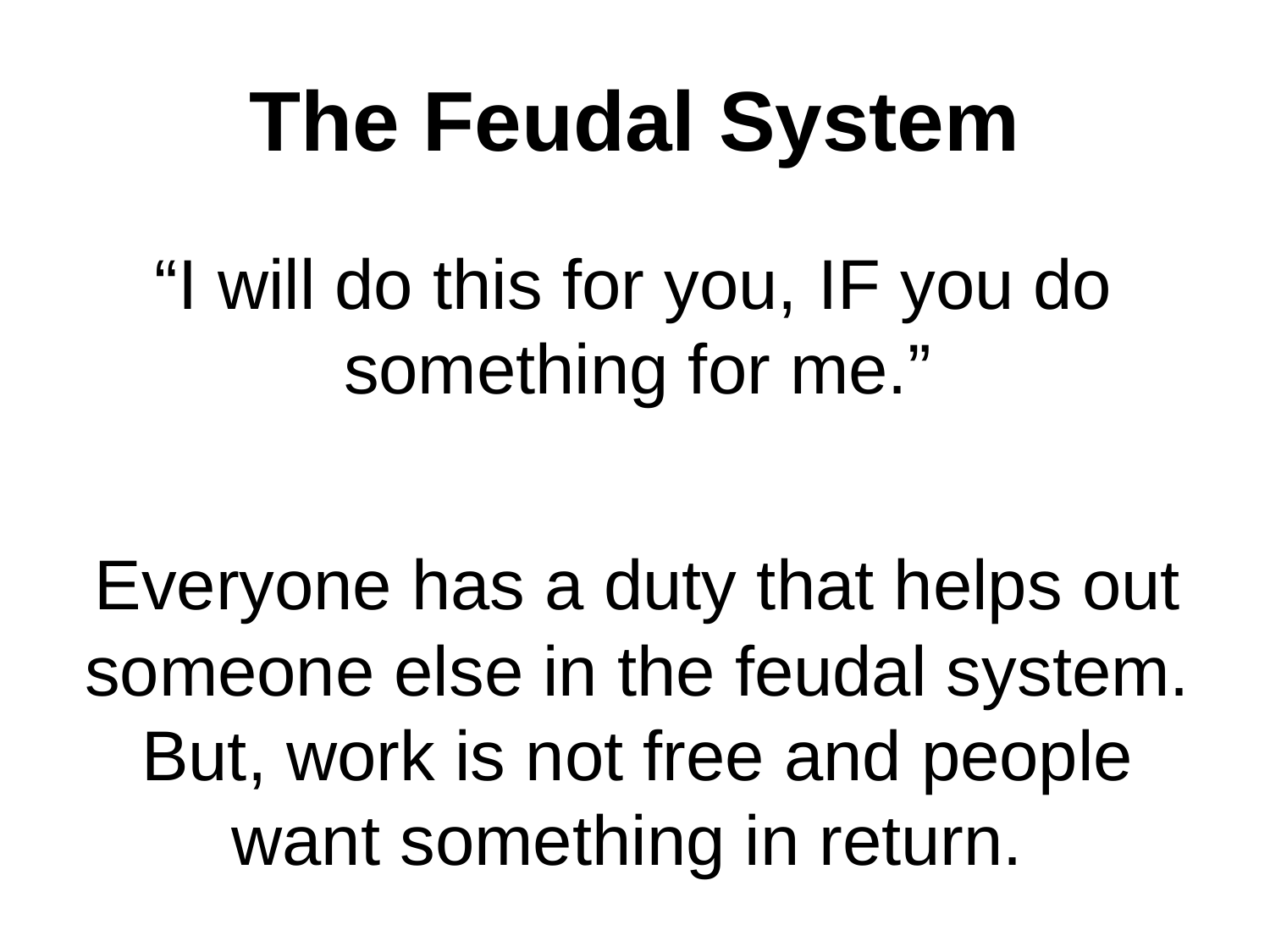

# The Feudal System
  “I will do this for you, IF you do something for me.”

	Everyone has a duty that helps out someone else in the feudal system. But, work is not free and people want something in return.